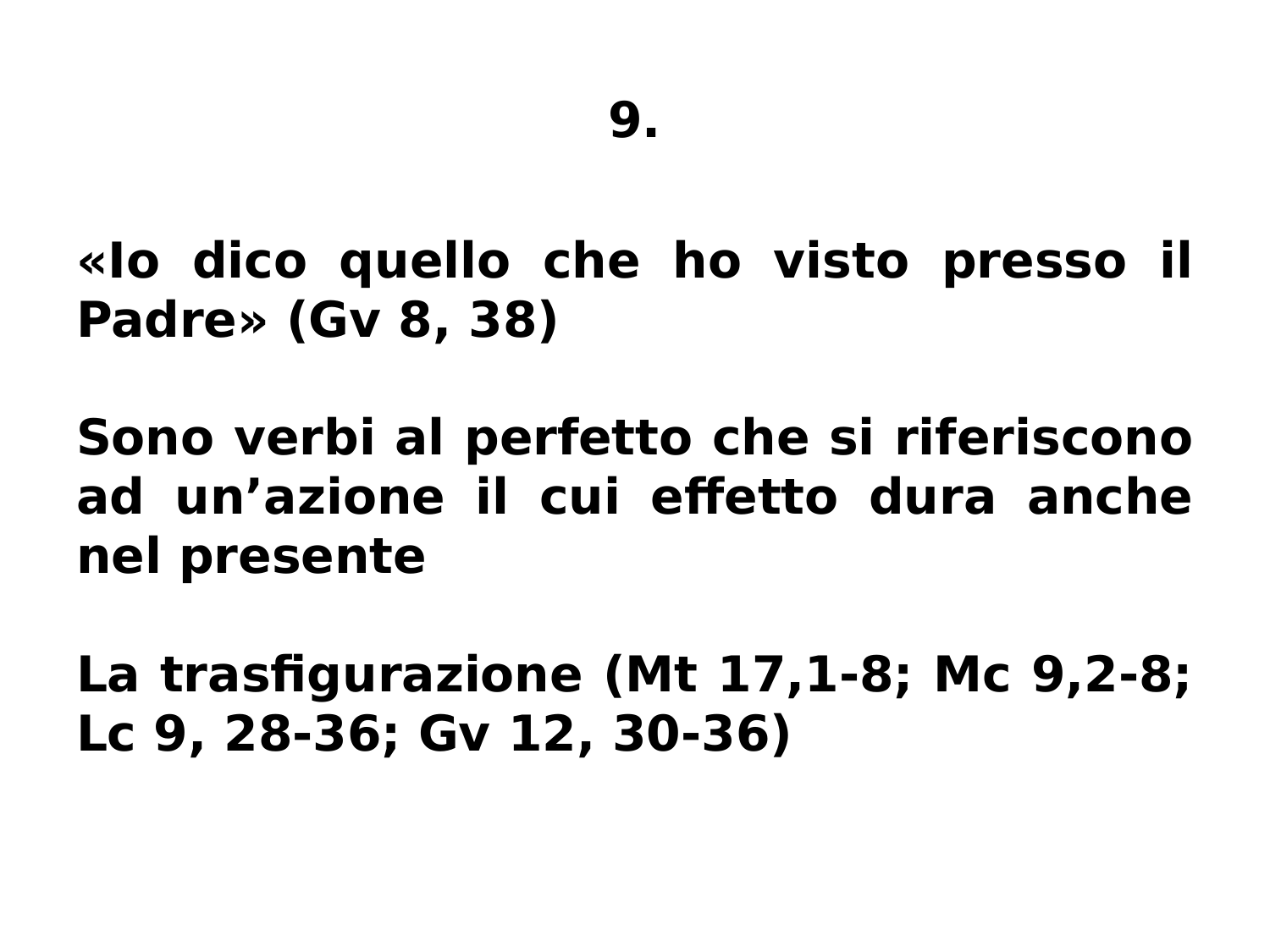

# 9.
«Io dico quello che ho visto presso il Padre» (Gv 8, 38)

Sono verbi al perfetto che si riferiscono ad un’azione il cui effetto dura anche nel presente

La trasfigurazione (Mt 17,1-8; Mc 9,2-8; Lc 9, 28-36; Gv 12, 30-36)